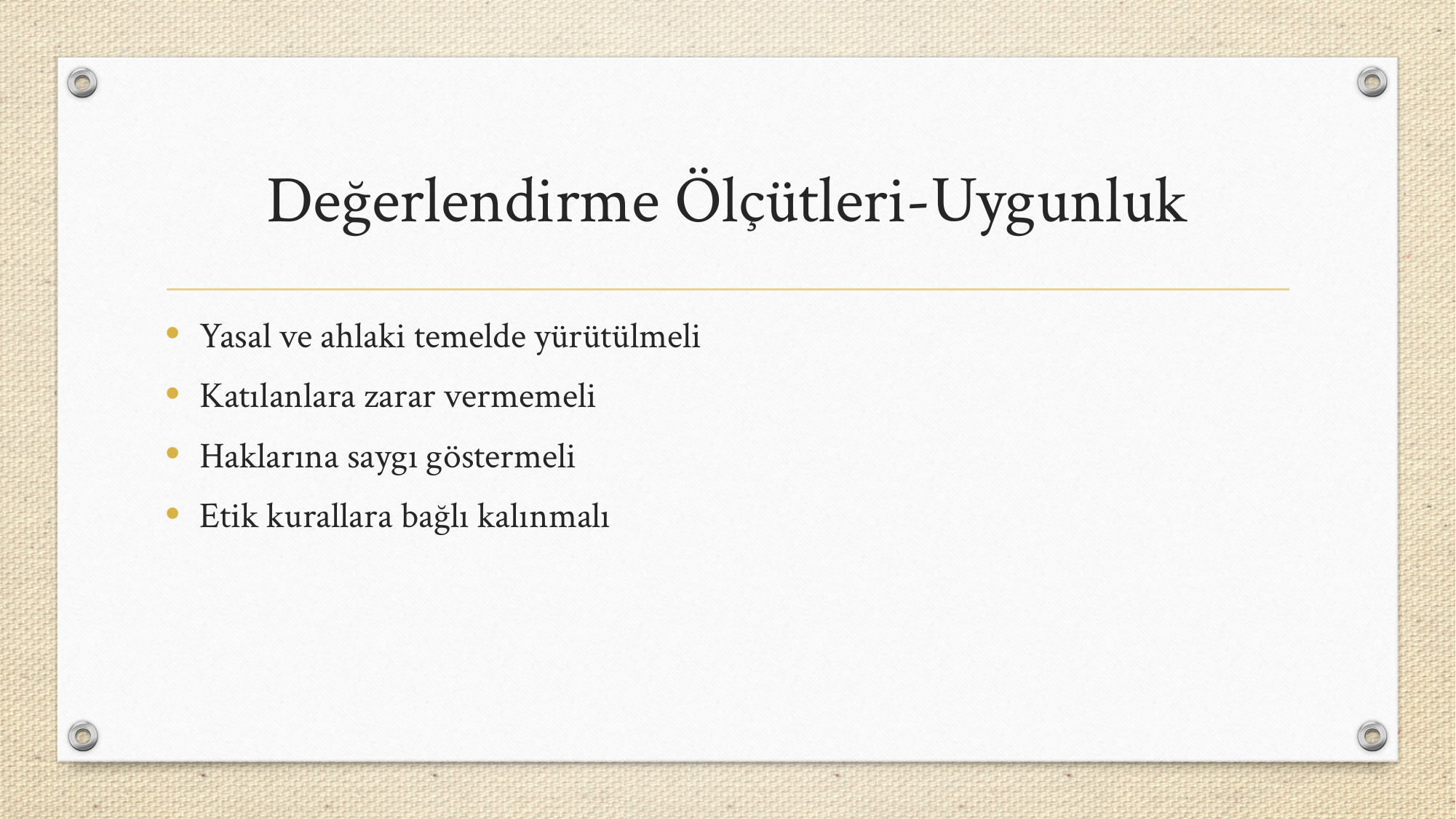

# Değerlendirme Ölçütleri-Uygunluk
Yasal ve ahlaki temelde yürütülmeli
Katılanlara zarar vermemeli
Haklarına saygı göstermeli
Etik kurallara bağlı kalınmalı